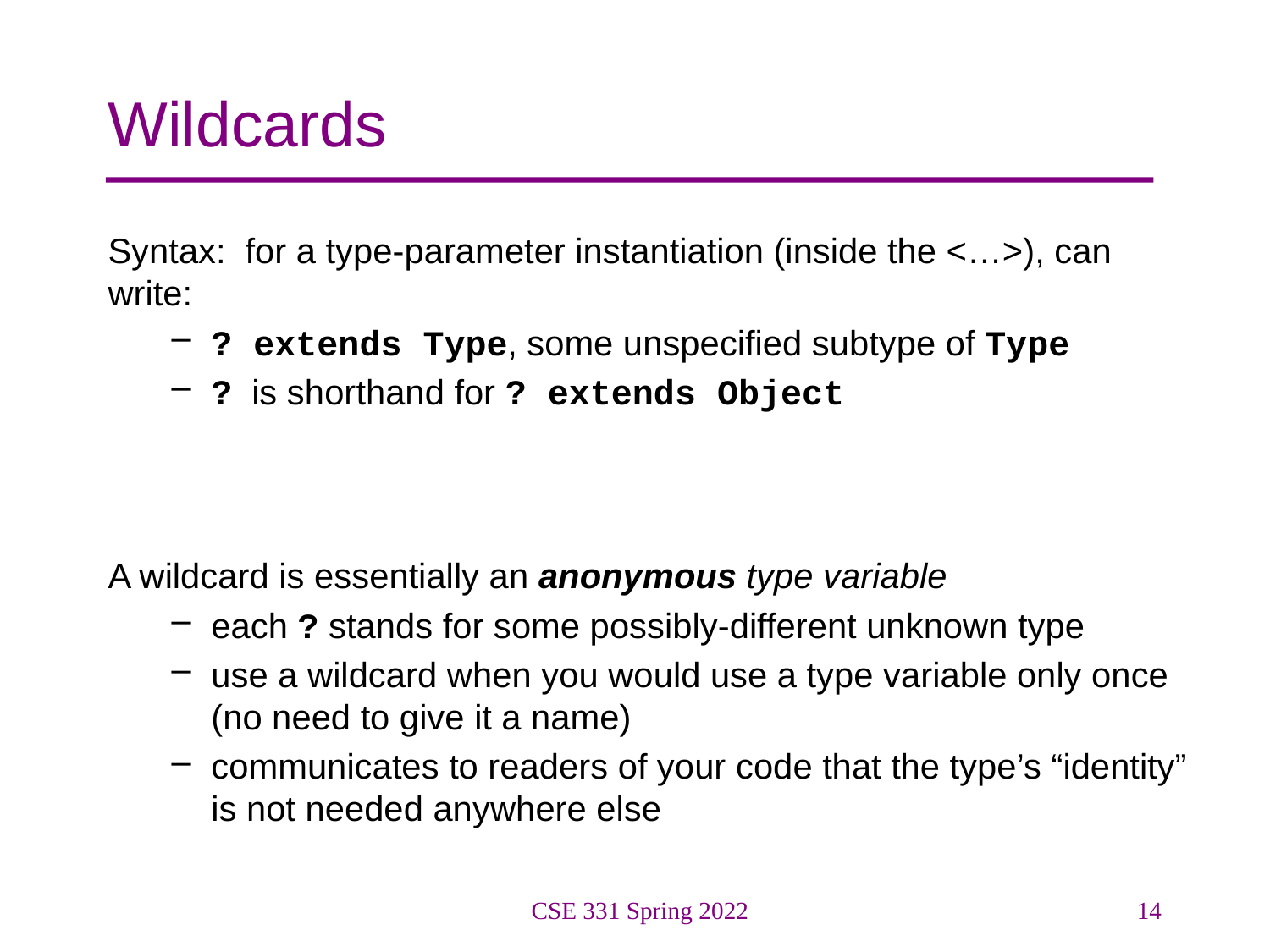

# Wildcards
Syntax:  for a type-parameter instantiation (inside the <…>), can write:
? extends Type, some unspecified subtype of Type
?  is shorthand for ? extends Object

A wildcard is essentially an anonymous type variable
each ? stands for some possibly-different unknown type
use a wildcard when you would use a type variable only once (no need to give it a name)
communicates to readers of your code that the type’s “identity” is not needed anywhere else

CSE 331 Spring 2022

14